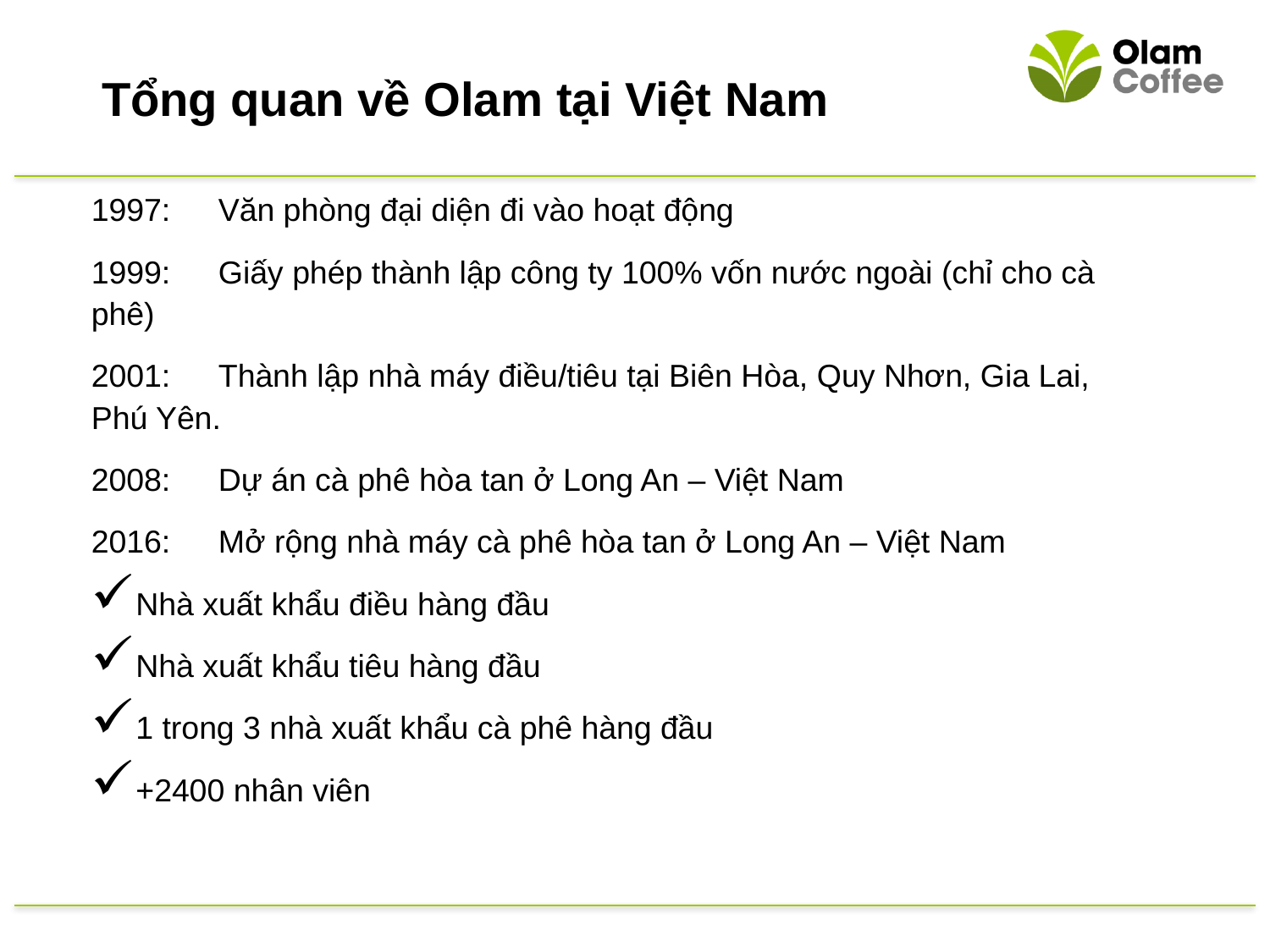

Tổng quan về Olam tại Việt Nam
1997: 	Văn phòng đại diện đi vào hoạt động
1999:	Giấy phép thành lập công ty 100% vốn nước ngoài (chỉ cho cà phê)
2001:	Thành lập nhà máy điều/tiêu tại Biên Hòa, Quy Nhơn, Gia Lai, Phú Yên.
2008:	Dự án cà phê hòa tan ở Long An – Việt Nam
2016: 	Mở rộng nhà máy cà phê hòa tan ở Long An – Việt Nam
Nhà xuất khẩu điều hàng đầu
Nhà xuất khẩu tiêu hàng đầu
1 trong 3 nhà xuất khẩu cà phê hàng đầu
+2400 nhân viên